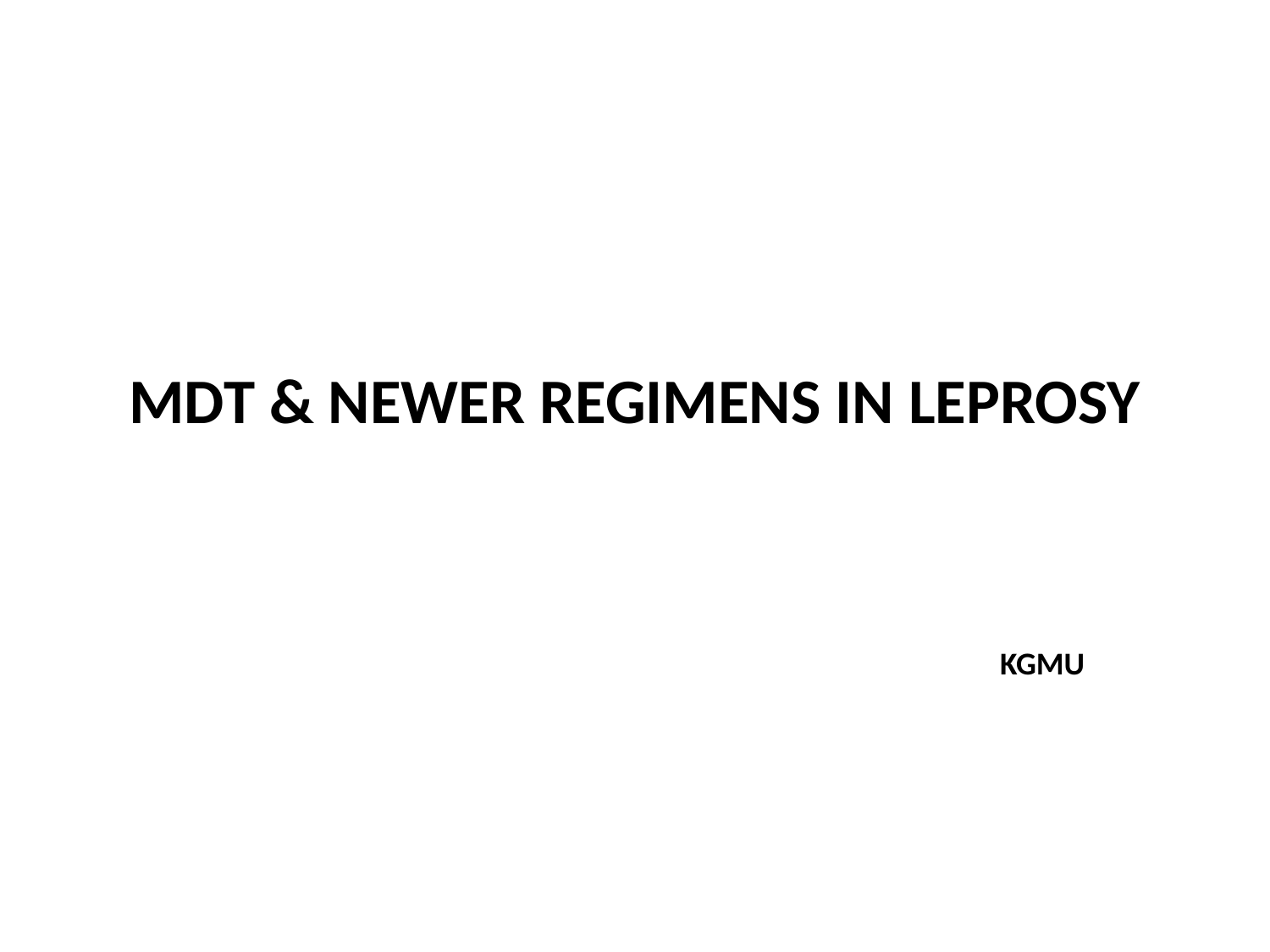

# MDT & NEWER REGIMENS IN LEPROSY

KGMU